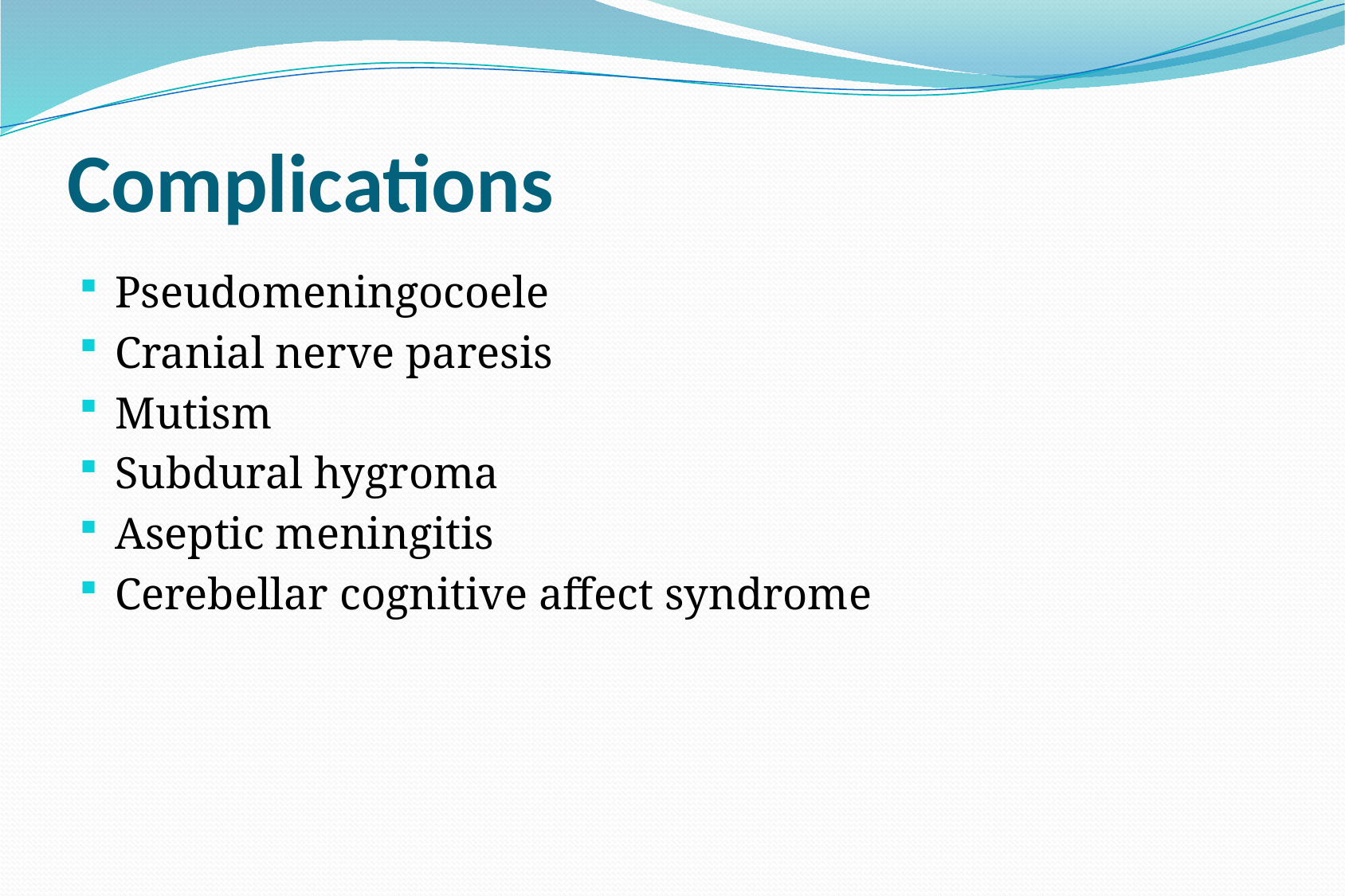

# Complications
Pseudomeningocoele
Cranial nerve paresis
Mutism
Subdural hygroma
Aseptic meningitis
Cerebellar cognitive affect syndrome